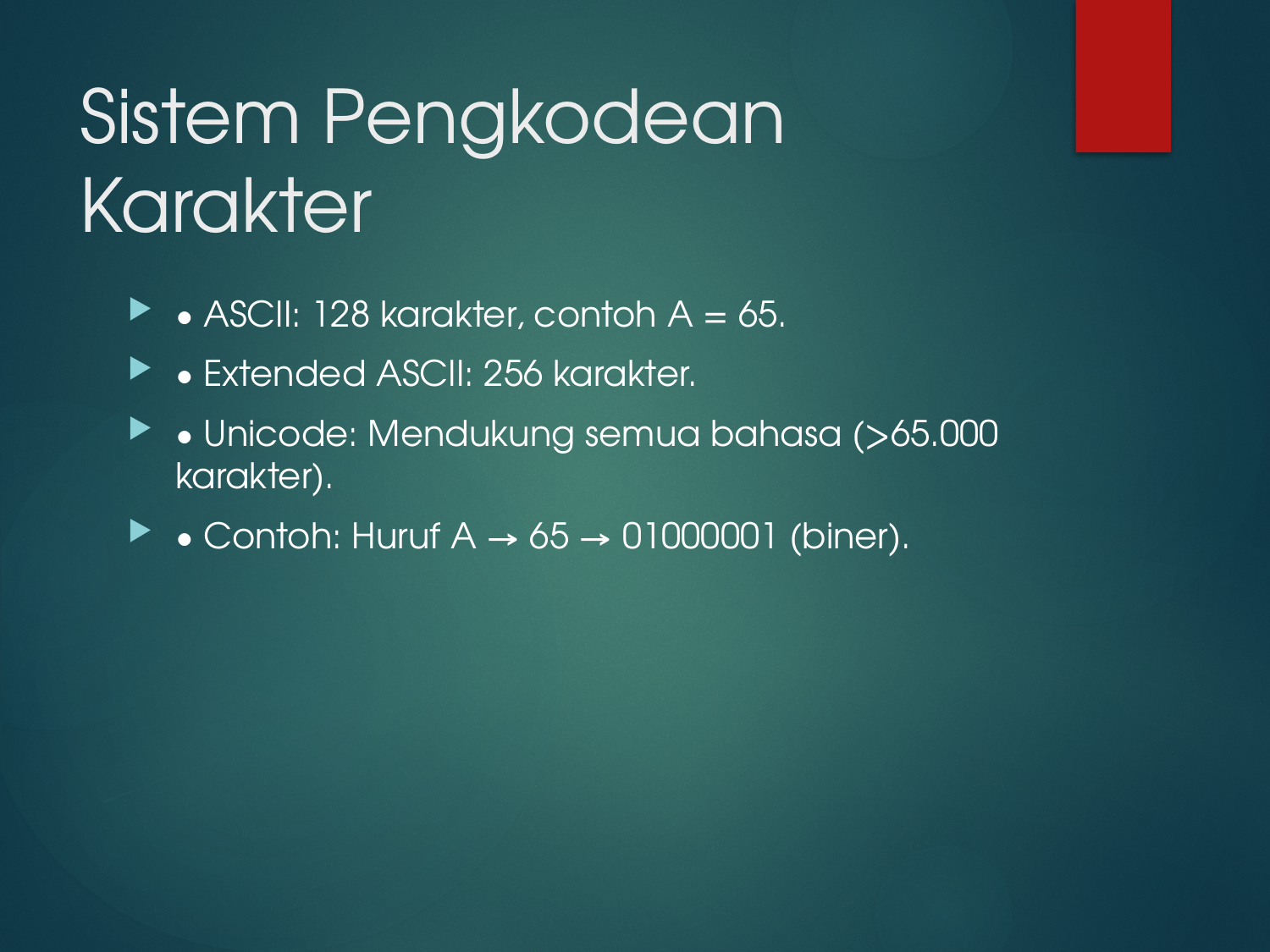

# Sistem Pengkodean Karakter
• ASCII: 128 karakter, contoh A = 65.
• Extended ASCII: 256 karakter.
• Unicode: Mendukung semua bahasa (>65.000 karakter).
• Contoh: Huruf A → 65 → 01000001 (biner).